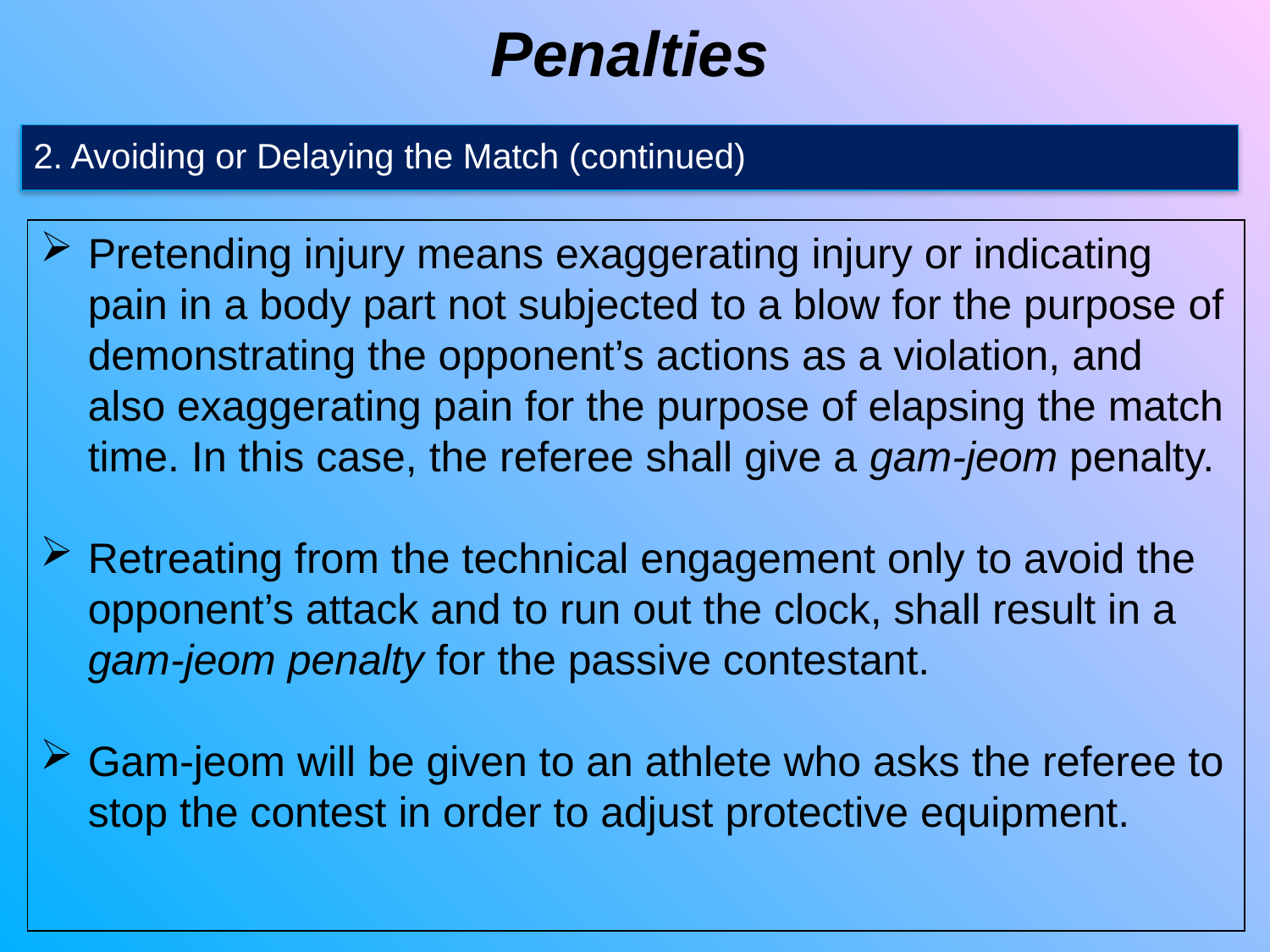

Penalties
2. Avoiding or Delaying the Match (continued)
Pretending injury means exaggerating injury or indicating pain in a body part not subjected to a blow for the purpose of demonstrating the opponent’s actions as a violation, and also exaggerating pain for the purpose of elapsing the match time. In this case, the referee shall give a gam-jeom penalty.

Retreating from the technical engagement only to avoid the opponent’s attack and to run out the clock, shall result in a gam-jeom penalty for the passive contestant.

Gam-jeom will be given to an athlete who asks the referee to stop the contest in order to adjust protective equipment.